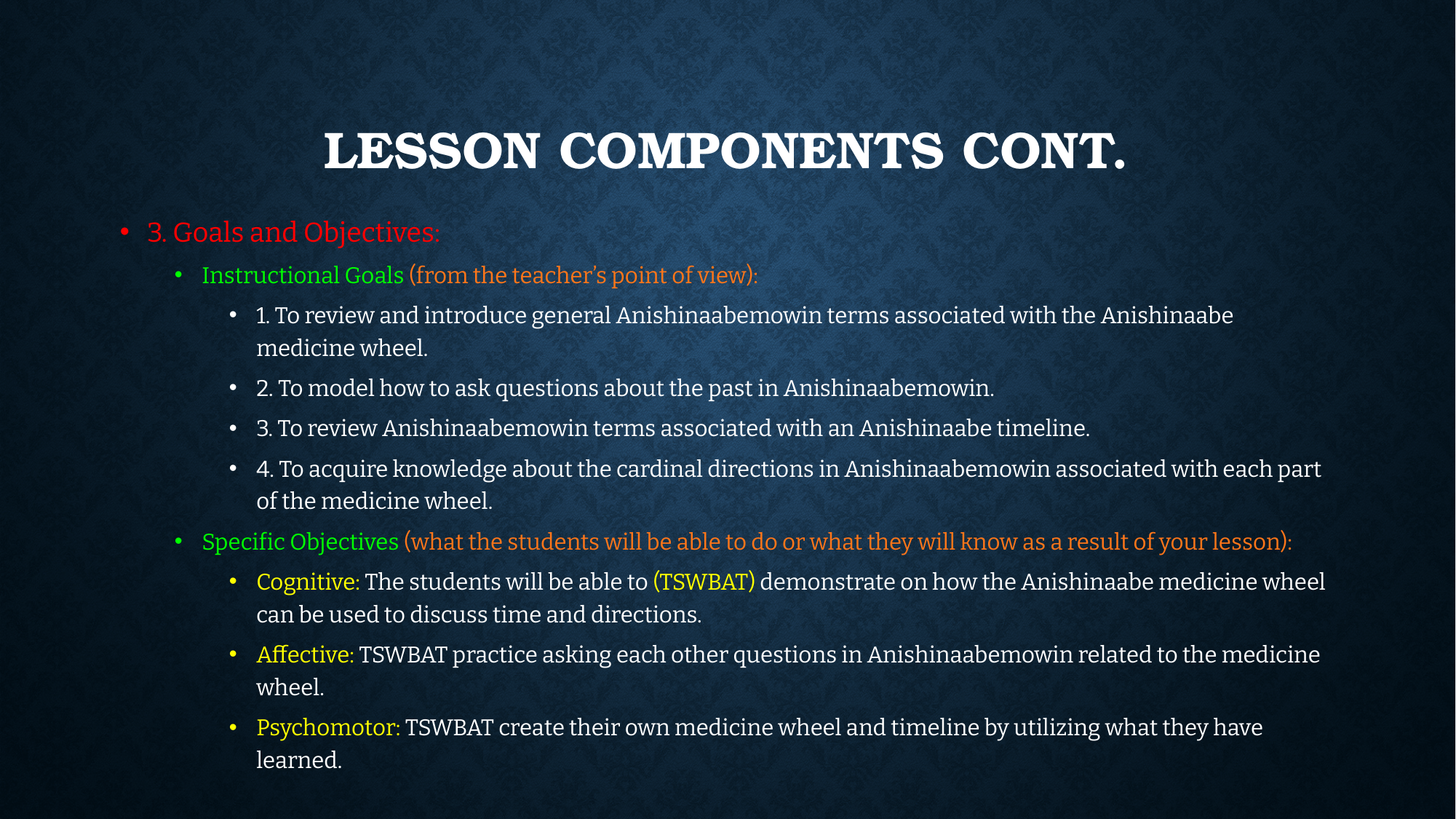

# Lesson Components Cont.
3. Goals and Objectives:
Instructional Goals (from the teacher’s point of view):
1. To review and introduce general Anishinaabemowin terms associated with the Anishinaabe medicine wheel.
2. To model how to ask questions about the past in Anishinaabemowin.
3. To review Anishinaabemowin terms associated with an Anishinaabe timeline.
4. To acquire knowledge about the cardinal directions in Anishinaabemowin associated with each part of the medicine wheel.
Specific Objectives (what the students will be able to do or what they will know as a result of your lesson):
Cognitive: The students will be able to (TSWBAT) demonstrate on how the Anishinaabe medicine wheel can be used to discuss time and directions.
Affective: TSWBAT practice asking each other questions in Anishinaabemowin related to the medicine wheel.
Psychomotor: TSWBAT create their own medicine wheel and timeline by utilizing what they have learned.